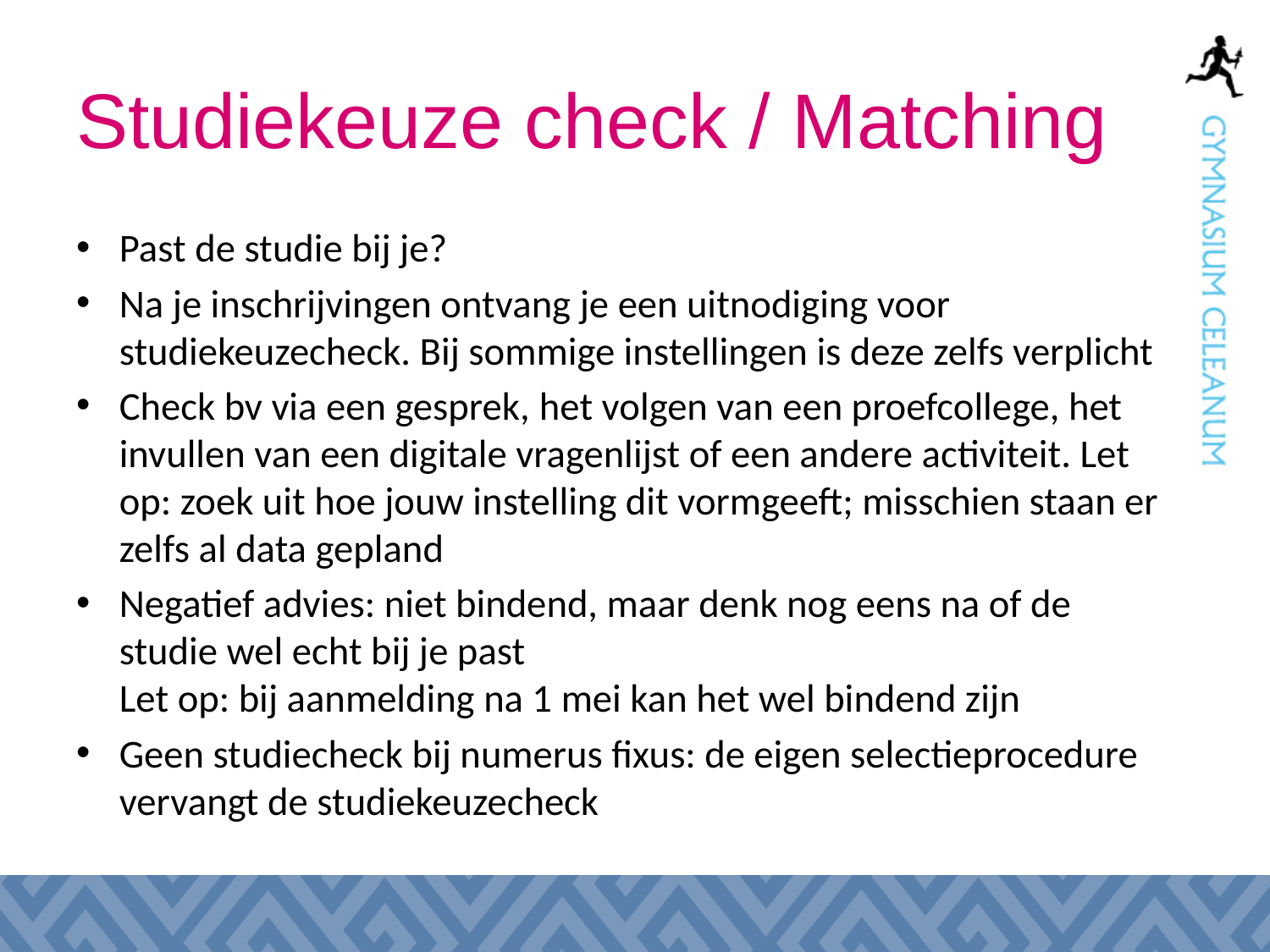

# Studiekeuze check / Matching
Past de studie bij je?
Na je inschrijvingen ontvang je een uitnodiging voor studiekeuzecheck. Bij sommige instellingen is deze zelfs verplicht
Check bv via een gesprek, het volgen van een proefcollege, het invullen van een digitale vragenlijst of een andere activiteit. Let op: zoek uit hoe jouw instelling dit vormgeeft; misschien staan er zelfs al data gepland
Negatief advies: niet bindend, maar denk nog eens na of de studie wel echt bij je past
Let op: bij aanmelding na 1 mei kan het wel bindend zijn
Geen studiecheck bij numerus fixus: de eigen selectieprocedure vervangt de studiekeuzecheck